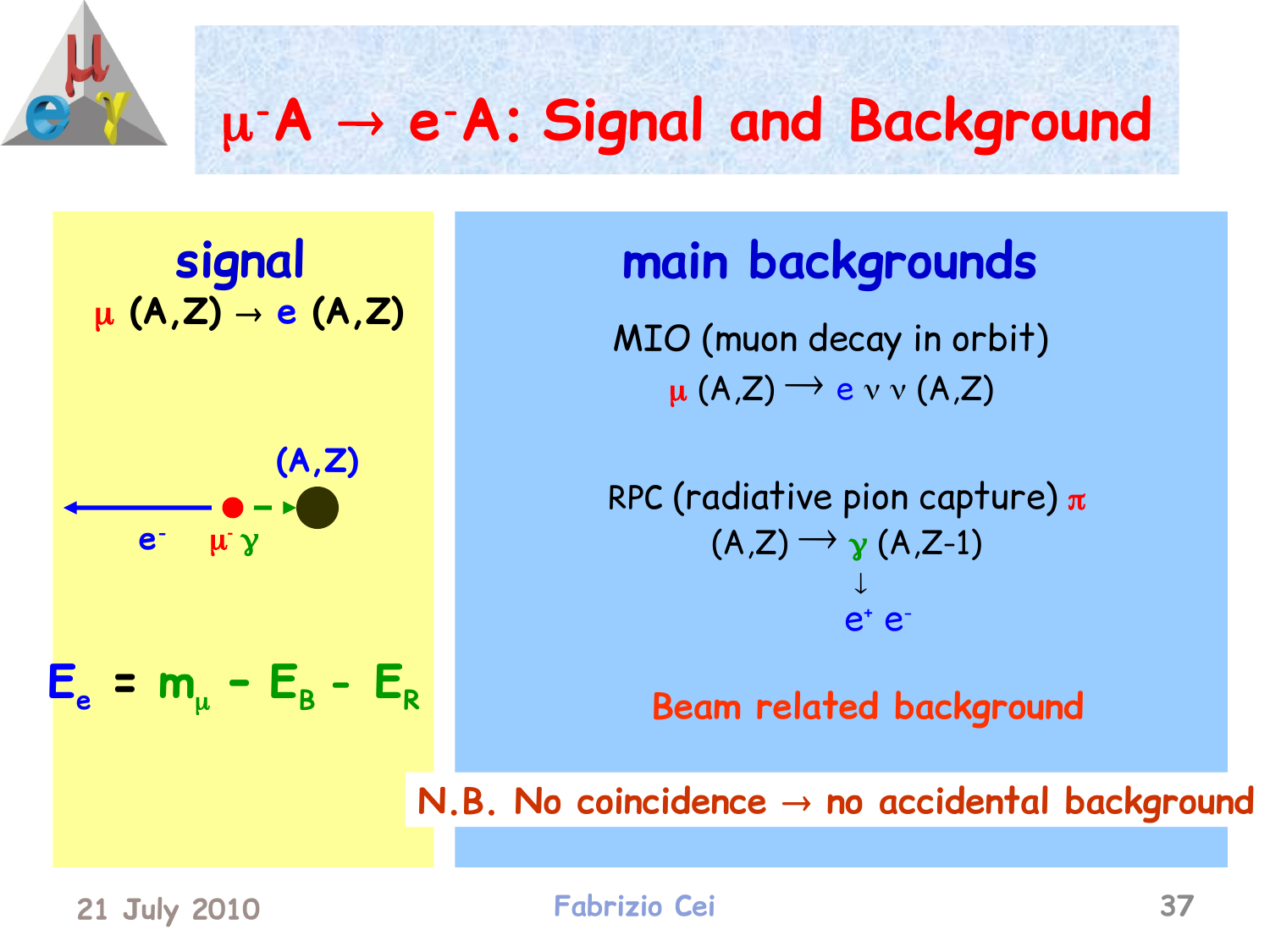

# μ-A → e-A: Signal and Background

main backgrounds
signal
μ (A,Z) → e (A,Z)
MIO (muon decay in orbit)
μ (A,Z) → e ν ν (A,Z)
 (A,Z)

 	e-	 μ- γ

RPC (radiative pion capture) π (A,Z) → γ (A,Z-1)
   ↓
      e+ e-
Ee = mμ – EB - ER
Beam related background
N.B. No coincidence → no accidental background
21 July 2010
Fabrizio Cei
37